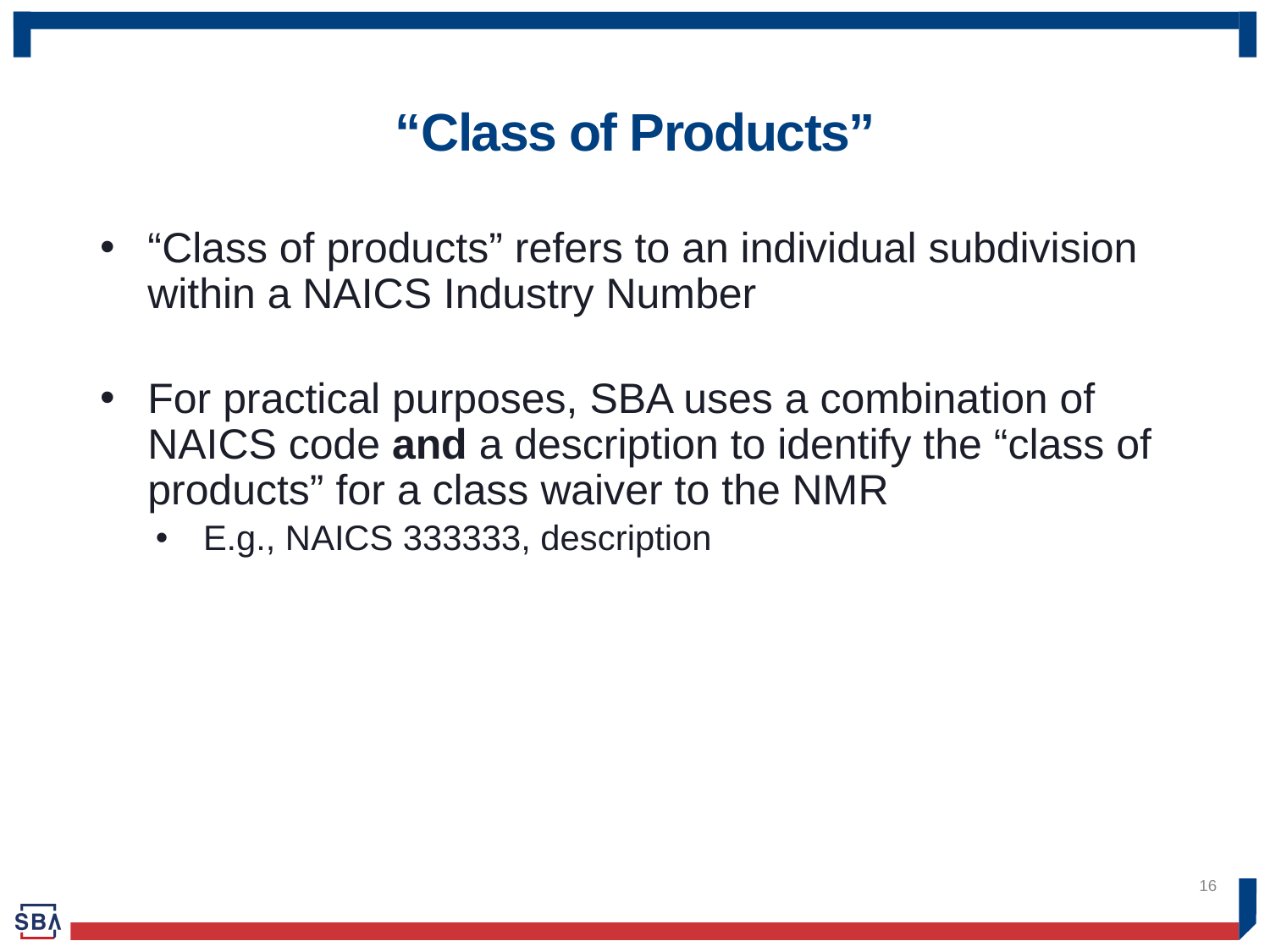

# “Class of Products”
“Class of products” refers to an individual subdivision within a NAICS Industry Number

For practical purposes, SBA uses a combination of NAICS code and a description to identify the “class of products” for a class waiver to the NMR
E.g., NAICS 333333, description
16